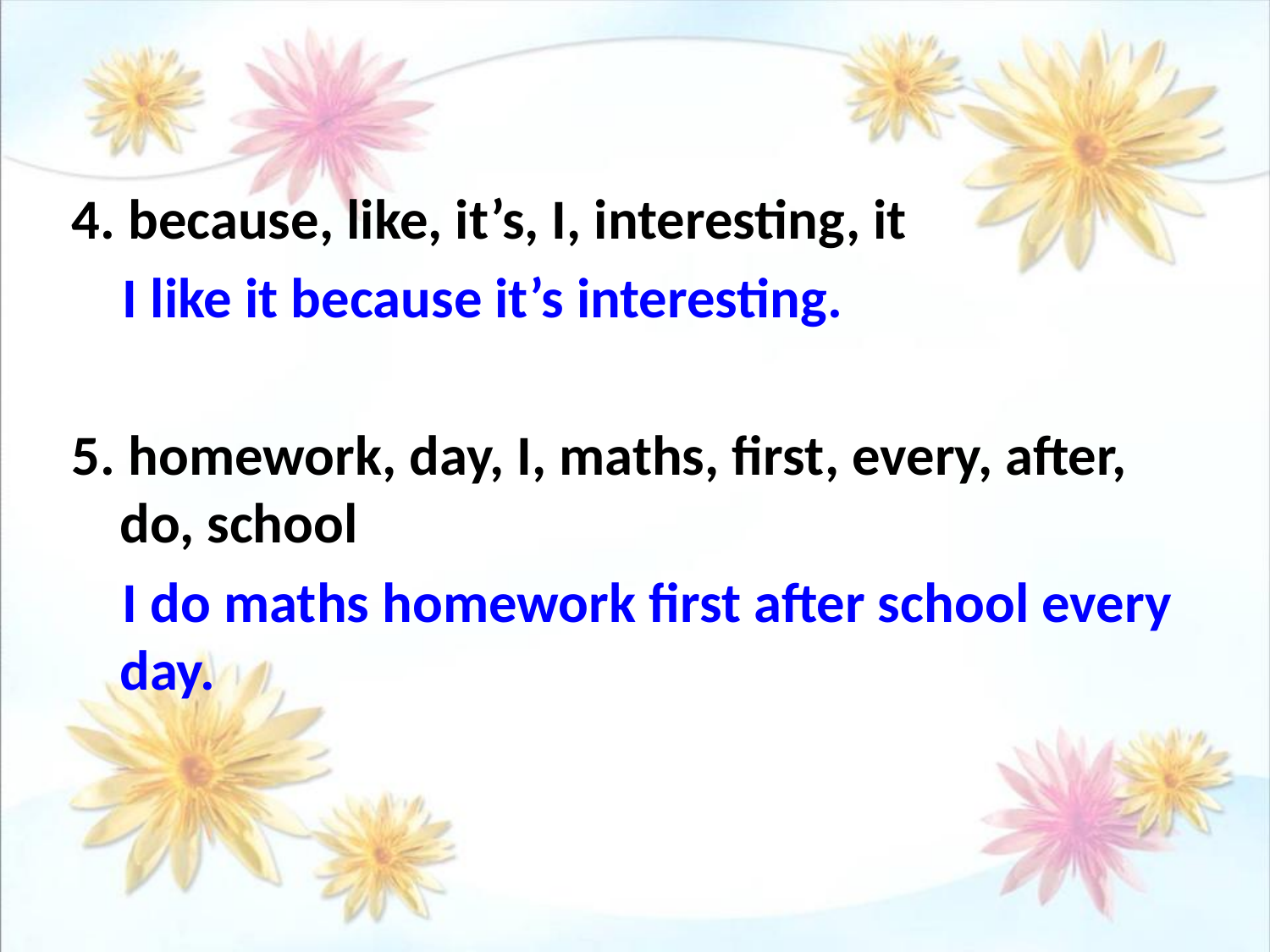

4. because, like, it’s, I, interesting, it
    I like it because it’s interesting.

5. homework, day, I, maths, first, every, after, do, school
    I do maths homework first after school every day.